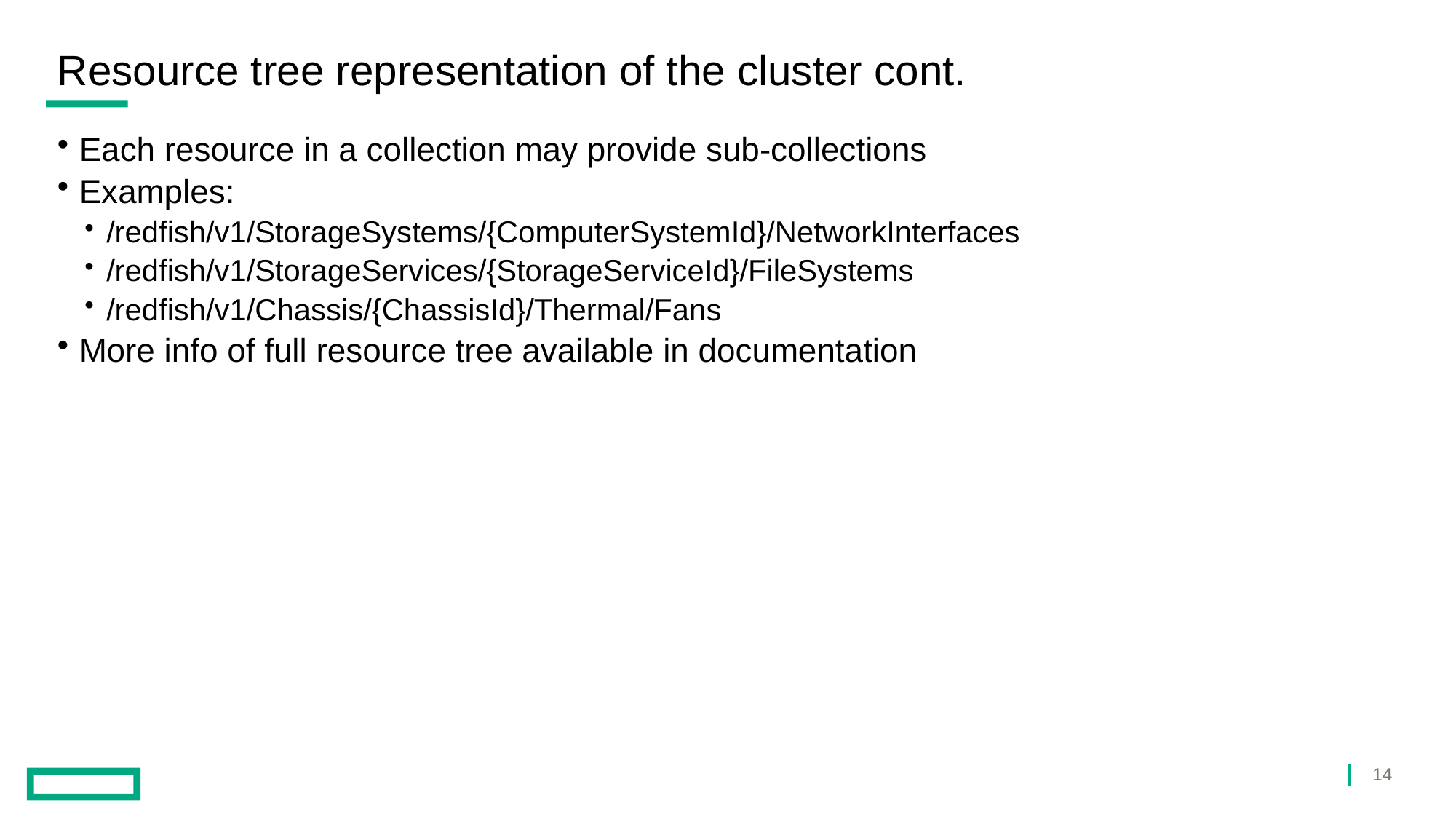

# Resource tree representation of the cluster cont.
Each resource in a collection may provide sub-collections
Examples:
/redfish/v1/StorageSystems/{ComputerSystemId}/NetworkInterfaces
/redfish/v1/StorageServices/{StorageServiceId}/FileSystems
/redfish/v1/Chassis/{ChassisId}/Thermal/Fans
More info of full resource tree available in documentation

14